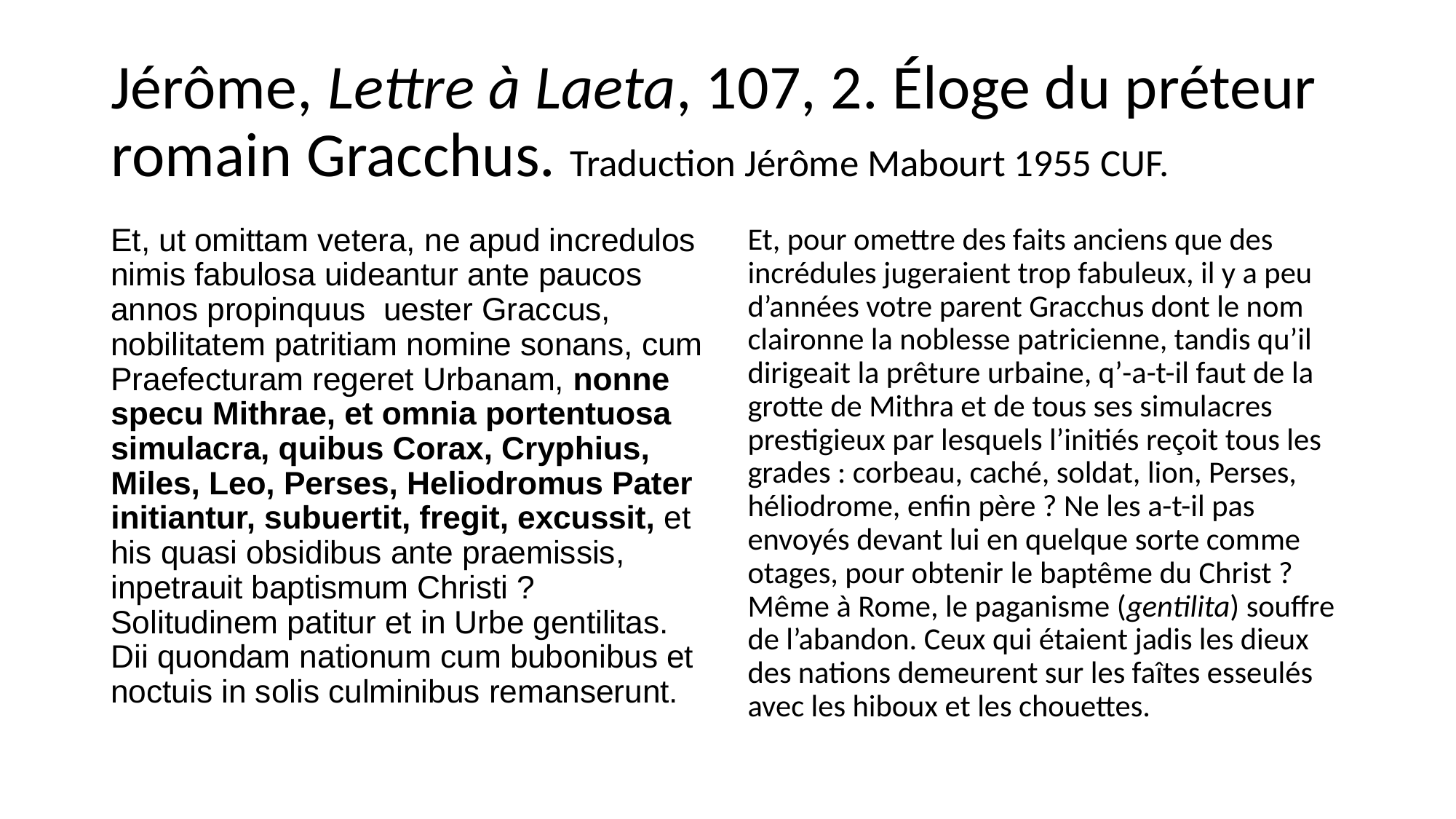

# Jérôme, Lettre à Laeta, 107, 2. Éloge du préteur romain Gracchus. Traduction Jérôme Mabourt 1955 CUF.
Et, ut omittam vetera, ne apud incredulos nimis fabulosa uideantur ante paucos annos propinquus  uester Graccus, nobilitatem patritiam nomine sonans, cum Praefecturam regeret Urbanam, nonne specu Mithrae, et omnia portentuosa simulacra, quibus Corax, Cryphius, Miles, Leo, Perses, Heliodromus Pater initiantur, subuertit, fregit, excussit, et his quasi obsidibus ante praemissis, inpetrauit baptismum Christi ? Solitudinem patitur et in Urbe gentilitas. Dii quondam nationum cum bubonibus et noctuis in solis culminibus remanserunt.
Et, pour omettre des faits anciens que des incrédules jugeraient trop fabuleux, il y a peu d’années votre parent Gracchus dont le nom claironne la noblesse patricienne, tandis qu’il dirigeait la prêture urbaine, q’-a-t-il faut de la grotte de Mithra et de tous ses simulacres prestigieux par lesquels l’initiés reçoit tous les grades : corbeau, caché, soldat, lion, Perses, héliodrome, enfin père ? Ne les a-t-il pas envoyés devant lui en quelque sorte comme otages, pour obtenir le baptême du Christ ? Même à Rome, le paganisme (gentilita) souffre de l’abandon. Ceux qui étaient jadis les dieux des nations demeurent sur les faîtes esseulés avec les hiboux et les chouettes.